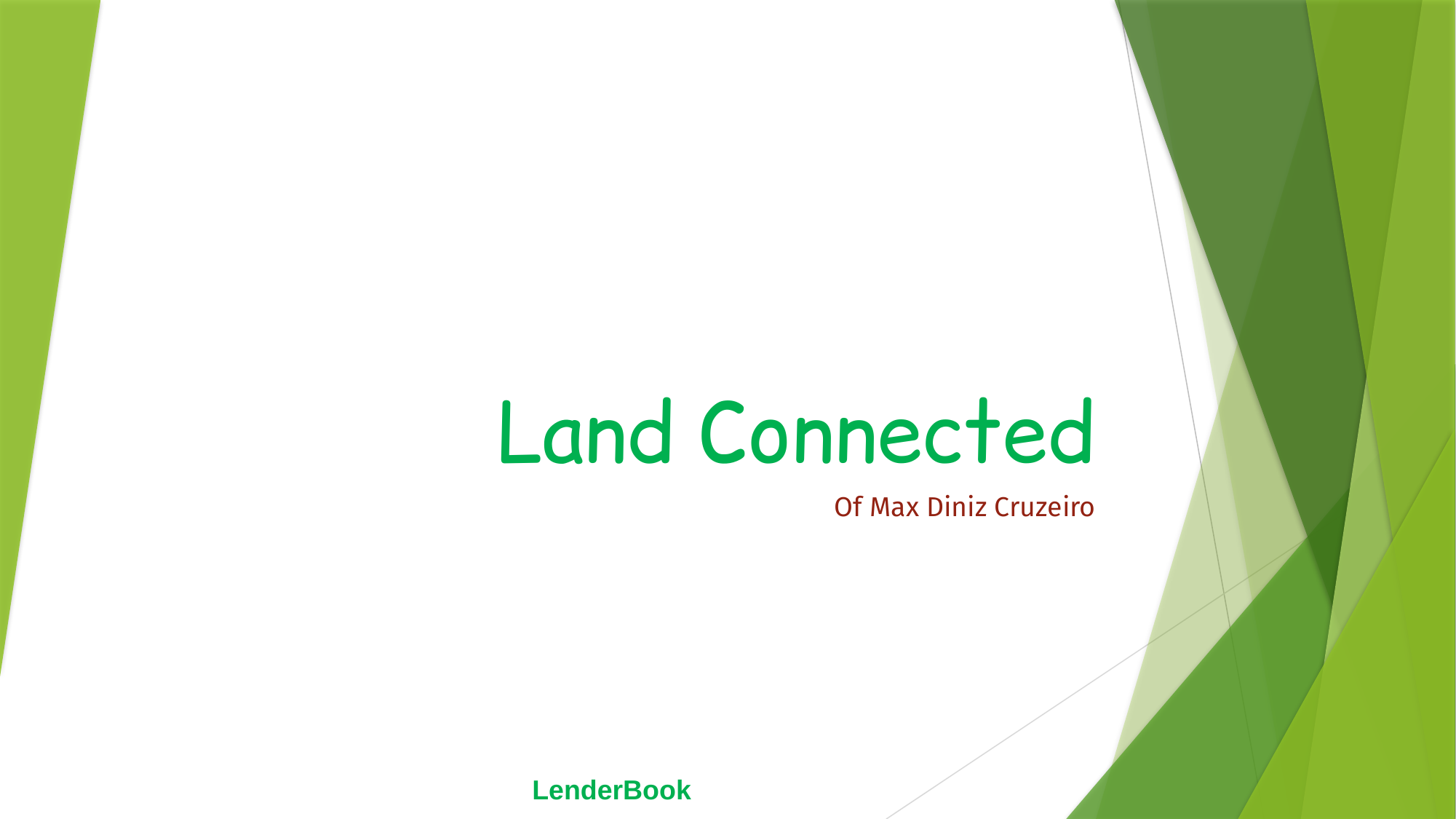

# Land Connected
Of Max Diniz Cruzeiro
LenderBook